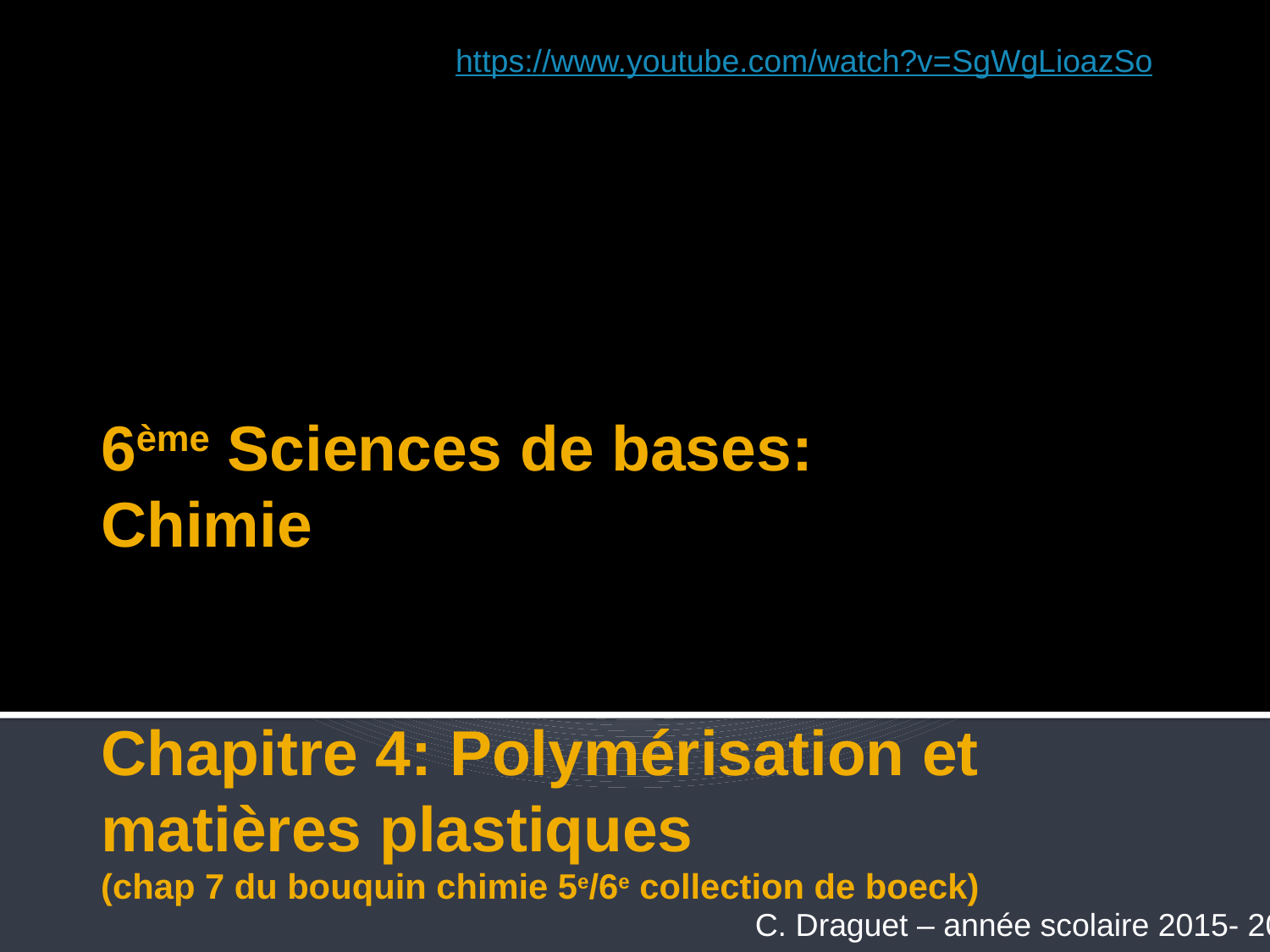

https://www.youtube.com/watch?v=SgWgLioazSo

# 6ème Sciences de bases: Chimie Chapitre 4: Polymérisation et matières plastiques (chap 7 du bouquin chimie 5e/6e collection de boeck)
C. Draguet – année scolaire 2015- 2016